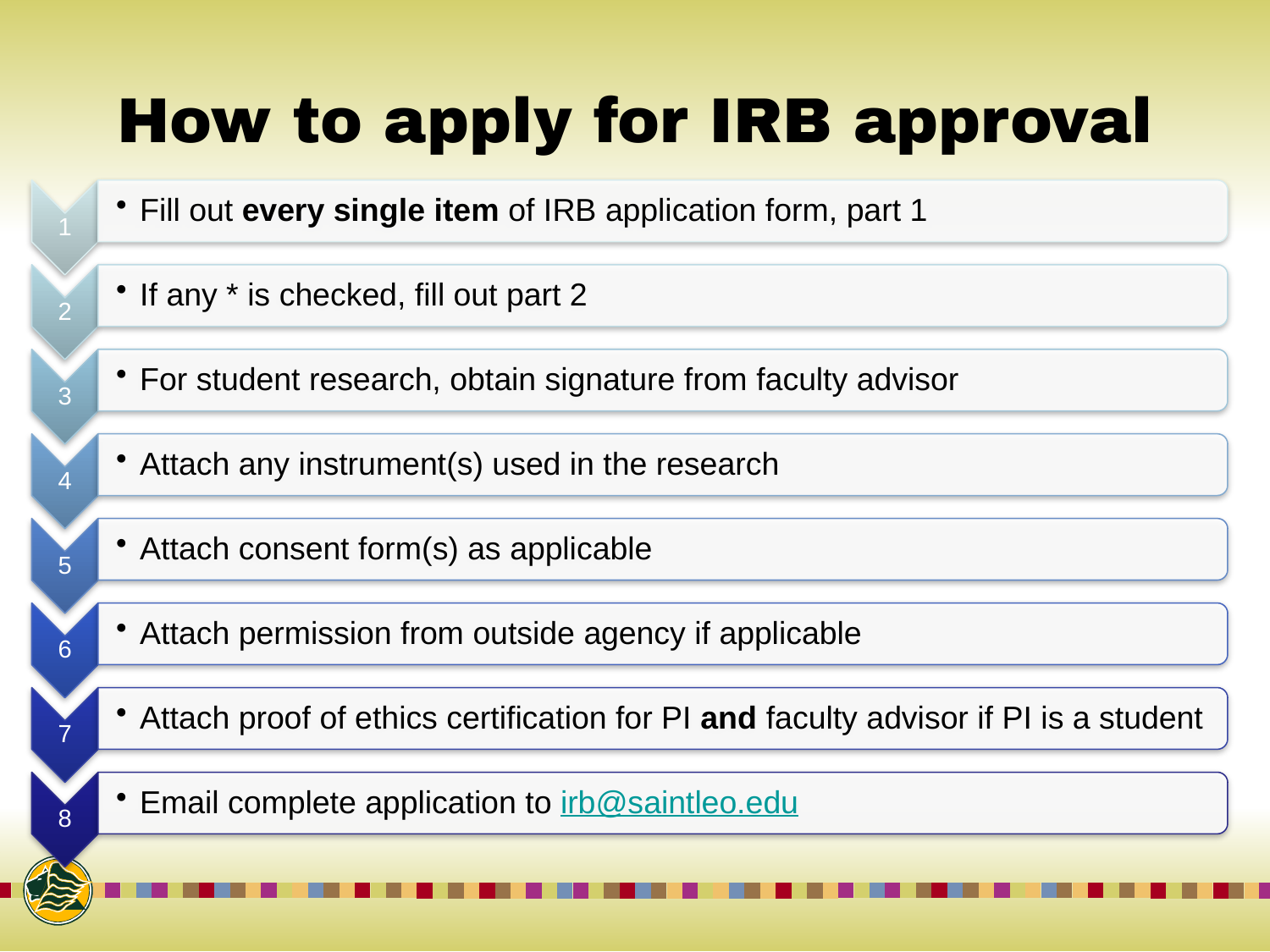

# How to apply for IRB approval
1
Fill out every single item of IRB application form, part 1
2
If any * is checked, fill out part 2
3
For student research, obtain signature from faculty advisor
4
Attach any instrument(s) used in the research
5
Attach consent form(s) as applicable
6
Attach permission from outside agency if applicable
7
Attach proof of ethics certification for PI and faculty advisor if PI is a student
8
Email complete application to irb@saintleo.edu